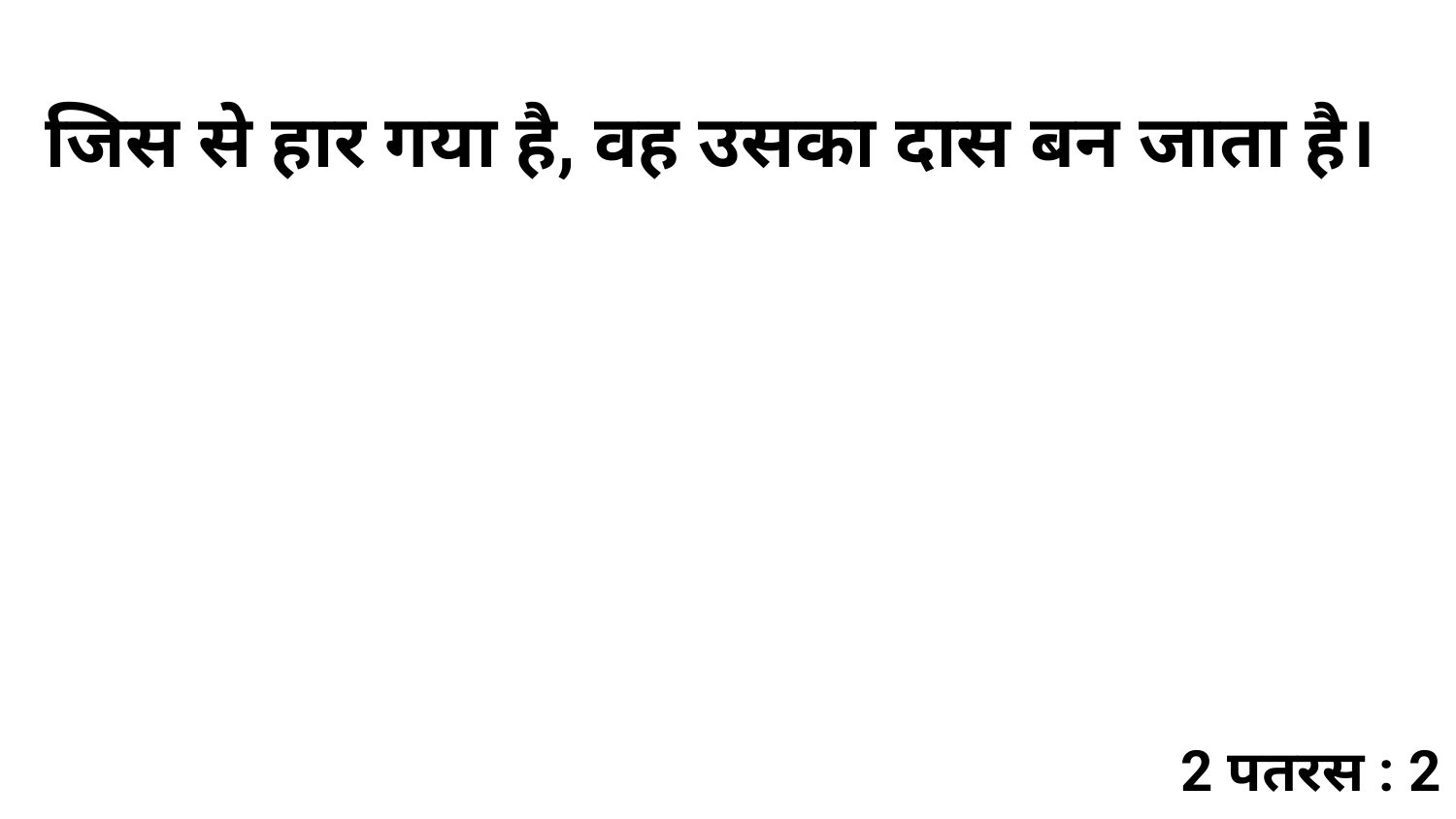

जिस से हार गया है, वह उसका दास बन जाता है।
2 पतरस : 2